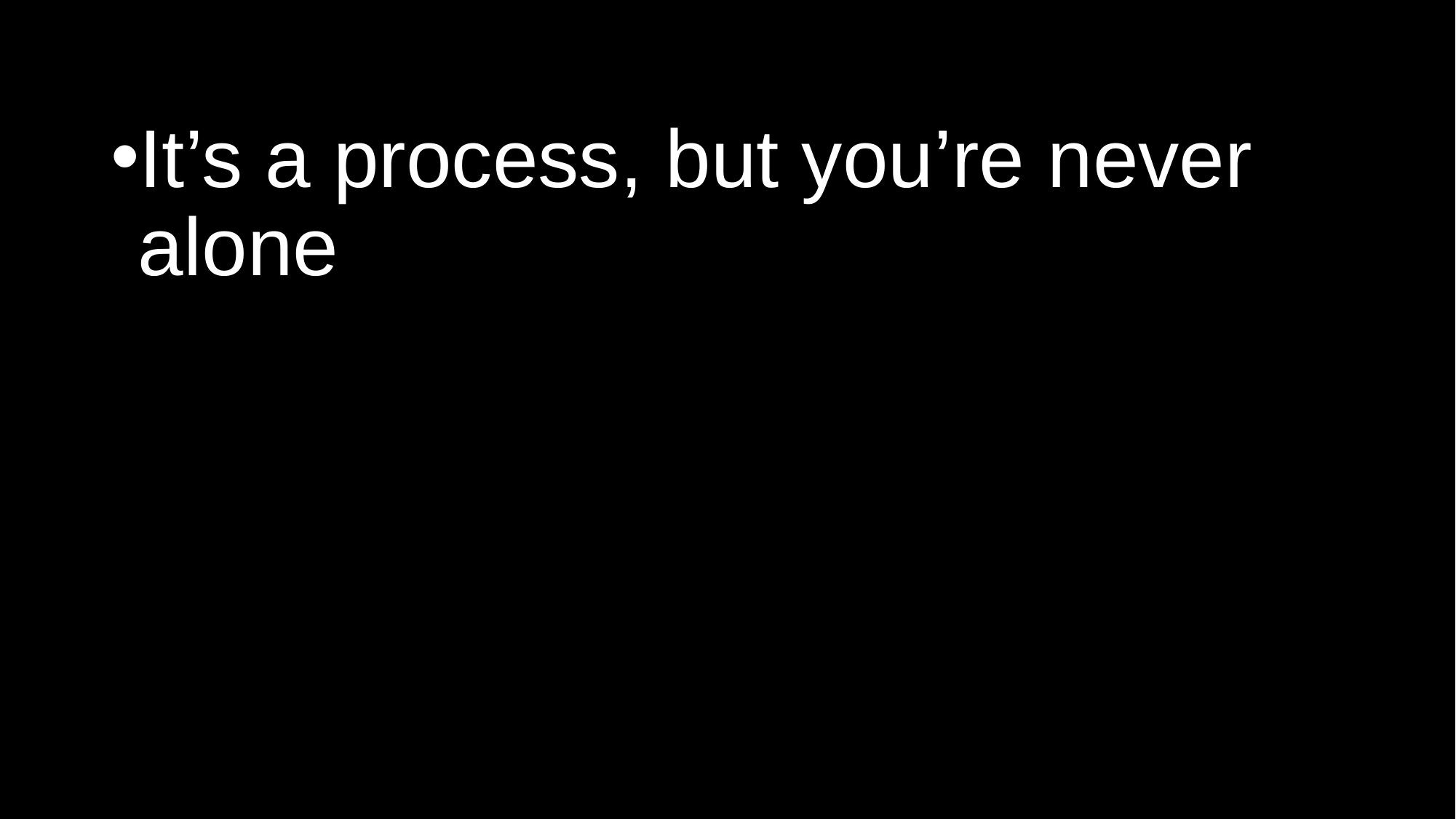

It’s a process, but you’re never alone